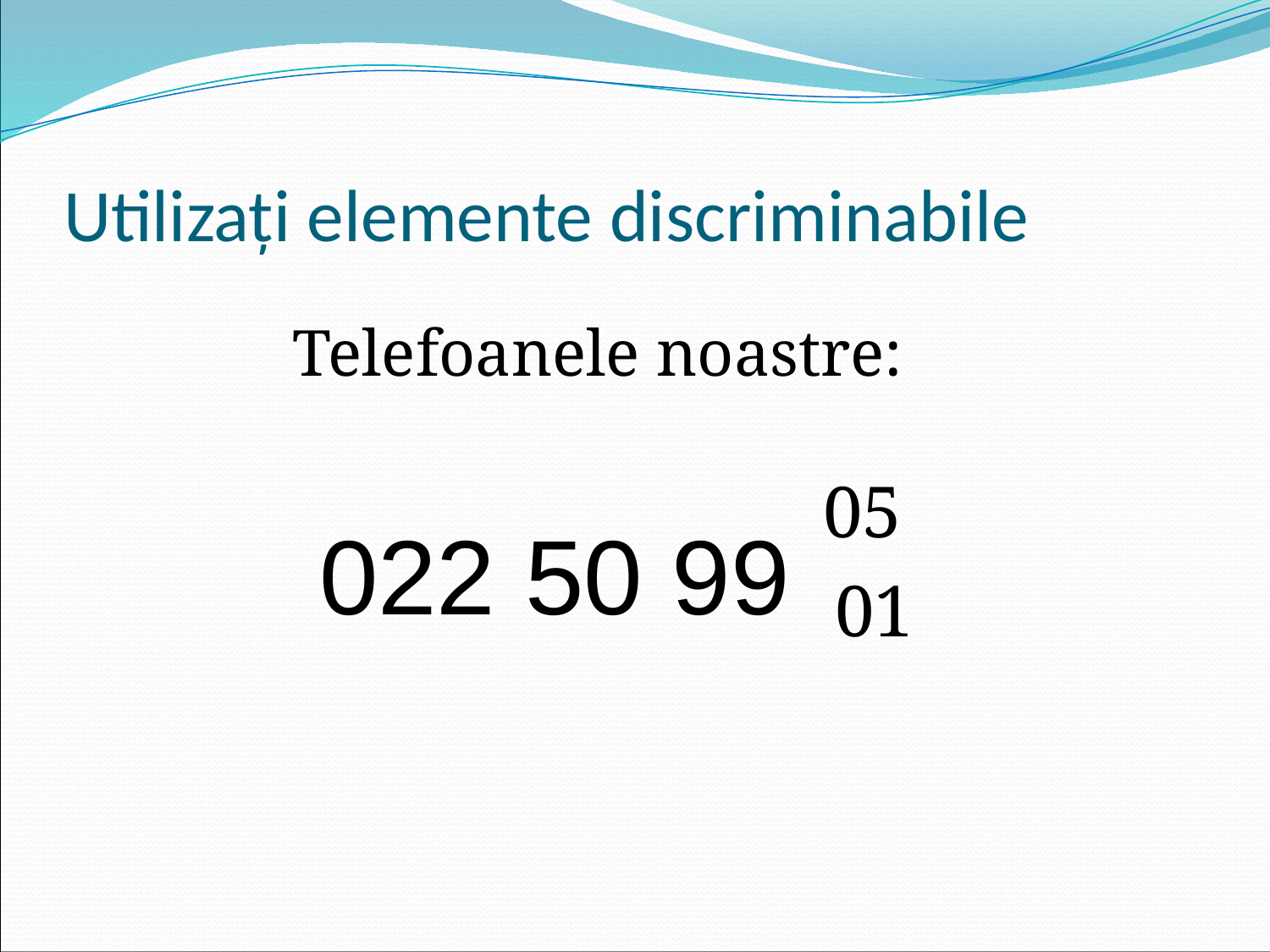

# Utilizaţi elemente discriminabile
Telefoanele noastre:

                                                               05
                                                                01
022 50 99